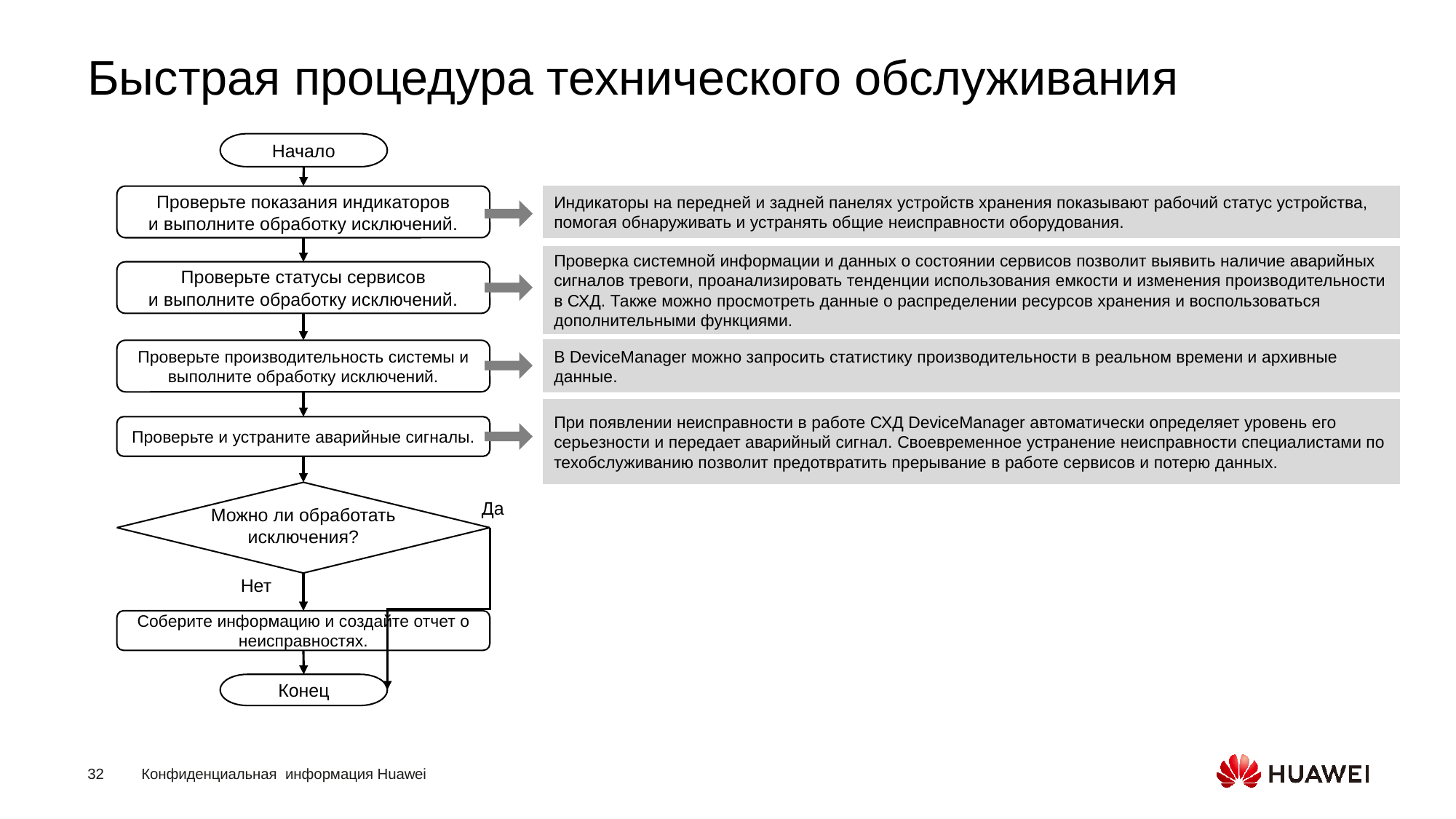

# Быстрая процедура технического обслуживания
Начало
Проверьте показания индикаторов
и выполните обработку исключений.
Проверьте статусы сервисов
и выполните обработку исключений.
Проверьте производительность системы и выполните обработку исключений.
Проверьте и устраните аварийные сигналы.
Можно ли обработать
исключения?
Да
Нет
Соберите информацию и создайте отчет о неисправностях.
Конец
Индикаторы на передней и задней панелях устройств хранения показывают рабочий статус устройства, помогая обнаруживать и устранять общие неисправности оборудования.

Проверка системной информации и данных о состоянии сервисов позволит выявить наличие аварийных сигналов тревоги, проанализировать тенденции использования емкости и изменения производительности в СХД. Также можно просмотреть данные о распределении ресурсов хранения и воспользоваться дополнительными функциями.

В DeviceManager можно запросить статистику производительности в реальном времени и архивные данные.

При появлении неисправности в работе СХД DeviceManager автоматически определяет уровень его серьезности и передает аварийный сигнал. Своевременное устранение неисправности специалистами по техобслуживанию позволит предотвратить прерывание в работе сервисов и потерю данных.